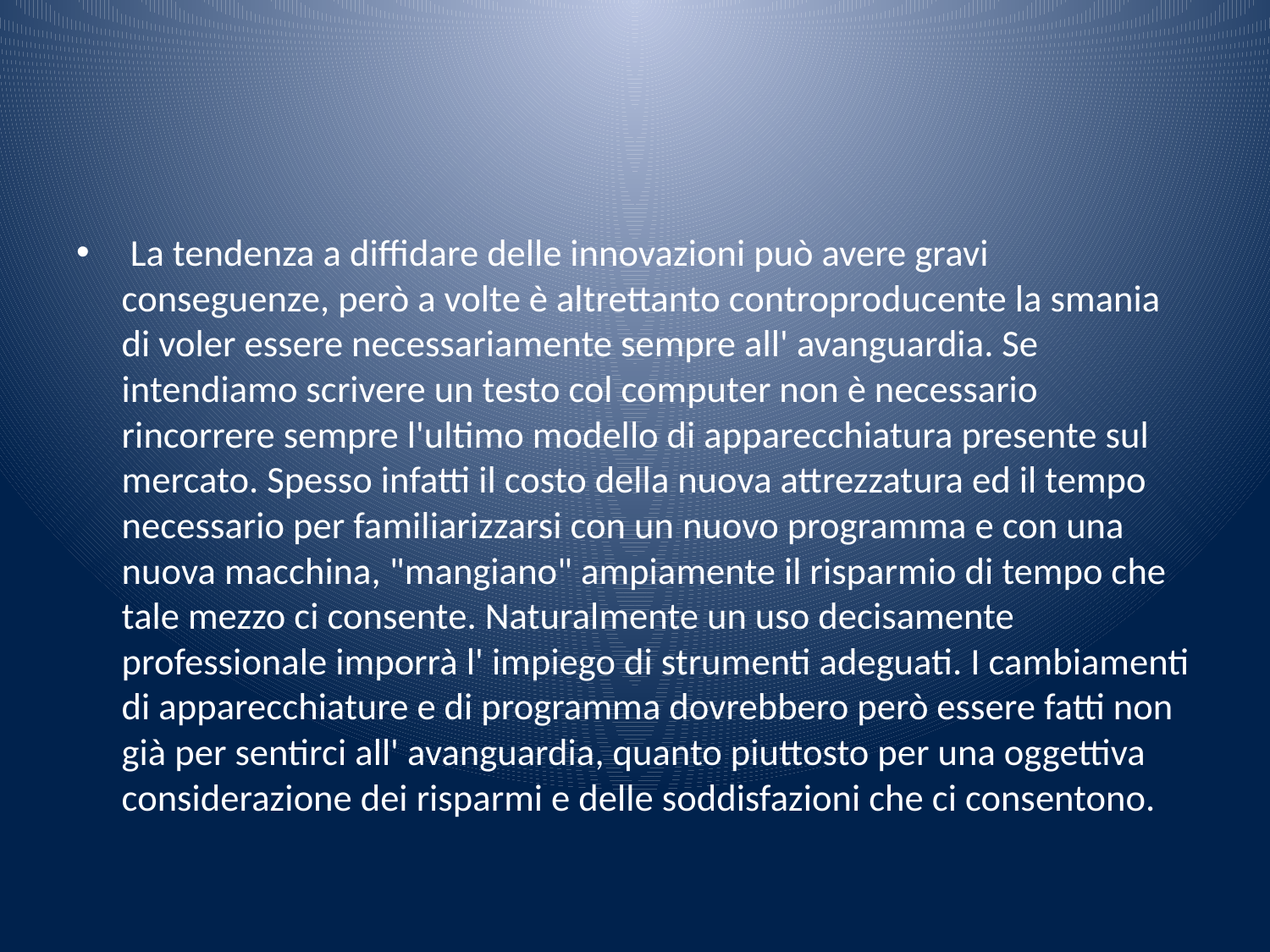

#
 La tendenza a diffidare delle innovazioni può avere gravi conseguenze, però a volte è altrettanto controproducente la smania di voler essere necessariamente sempre all' avanguardia. Se intendiamo scrivere un testo col computer non è necessario rincorrere sempre l'ultimo modello di apparecchiatura presente sul mercato. Spesso infatti il costo della nuova attrezzatura ed il tempo necessario per familiarizzarsi con un nuovo programma e con una nuova macchina, "mangiano" ampiamente il risparmio di tempo che tale mezzo ci consente. Naturalmente un uso decisamente professionale imporrà l' impiego di strumenti adeguati. I cambiamenti di apparecchiature e di programma dovrebbero però essere fatti non già per sentirci all' avanguardia, quanto piuttosto per una oggettiva considerazione dei risparmi e delle soddisfazioni che ci consentono.